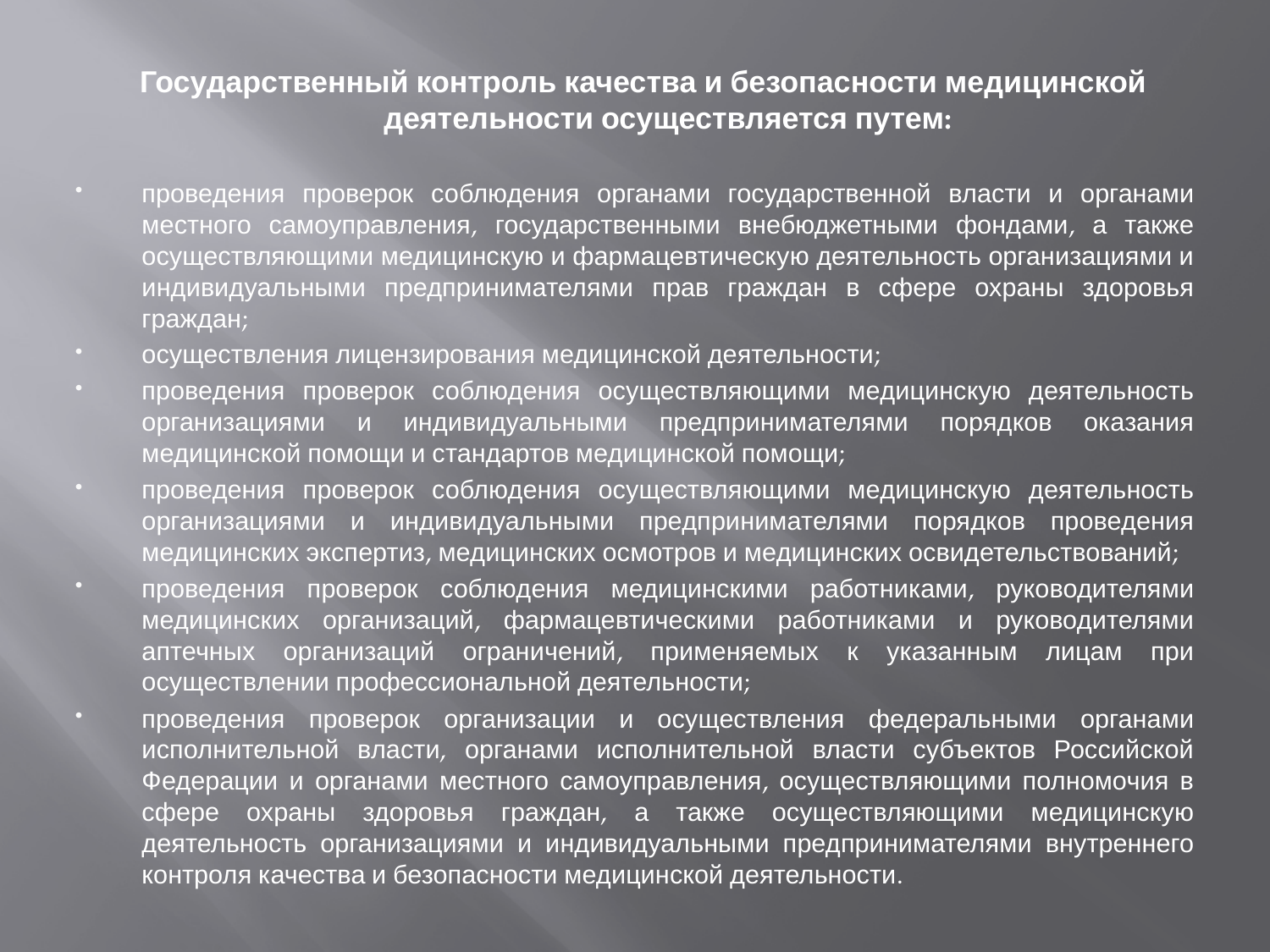

Государственный контроль качества и безопасности медицинской деятельности осуществляется путем:

проведения проверок соблюдения органами государственной власти и органами местного самоуправления, государственными внебюджетными фондами, а также осуществляющими медицинскую и фармацевтическую деятельность организациями и индивидуальными предпринимателями прав граждан в сфере охраны здоровья граждан;
осуществления лицензирования медицинской деятельности;
проведения проверок соблюдения осуществляющими медицинскую деятельность организациями и индивидуальными предпринимателями порядков оказания медицинской помощи и стандартов медицинской помощи;
проведения проверок соблюдения осуществляющими медицинскую деятельность организациями и индивидуальными предпринимателями порядков проведения медицинских экспертиз, медицинских осмотров и медицинских освидетельствований;
проведения проверок соблюдения медицинскими работниками, руководителями медицинских организаций, фармацевтическими работниками и руководителями аптечных организаций ограничений, применяемых к указанным лицам при осуществлении профессиональной деятельности;
проведения проверок организации и осуществления федеральными органами исполнительной власти, органами исполнительной власти субъектов Российской Федерации и органами местного самоуправления, осуществляющими полномочия в сфере охраны здоровья граждан, а также осуществляющими медицинскую деятельность организациями и индивидуальными предпринимателями внутреннего контроля качества и безопасности медицинской деятельности.